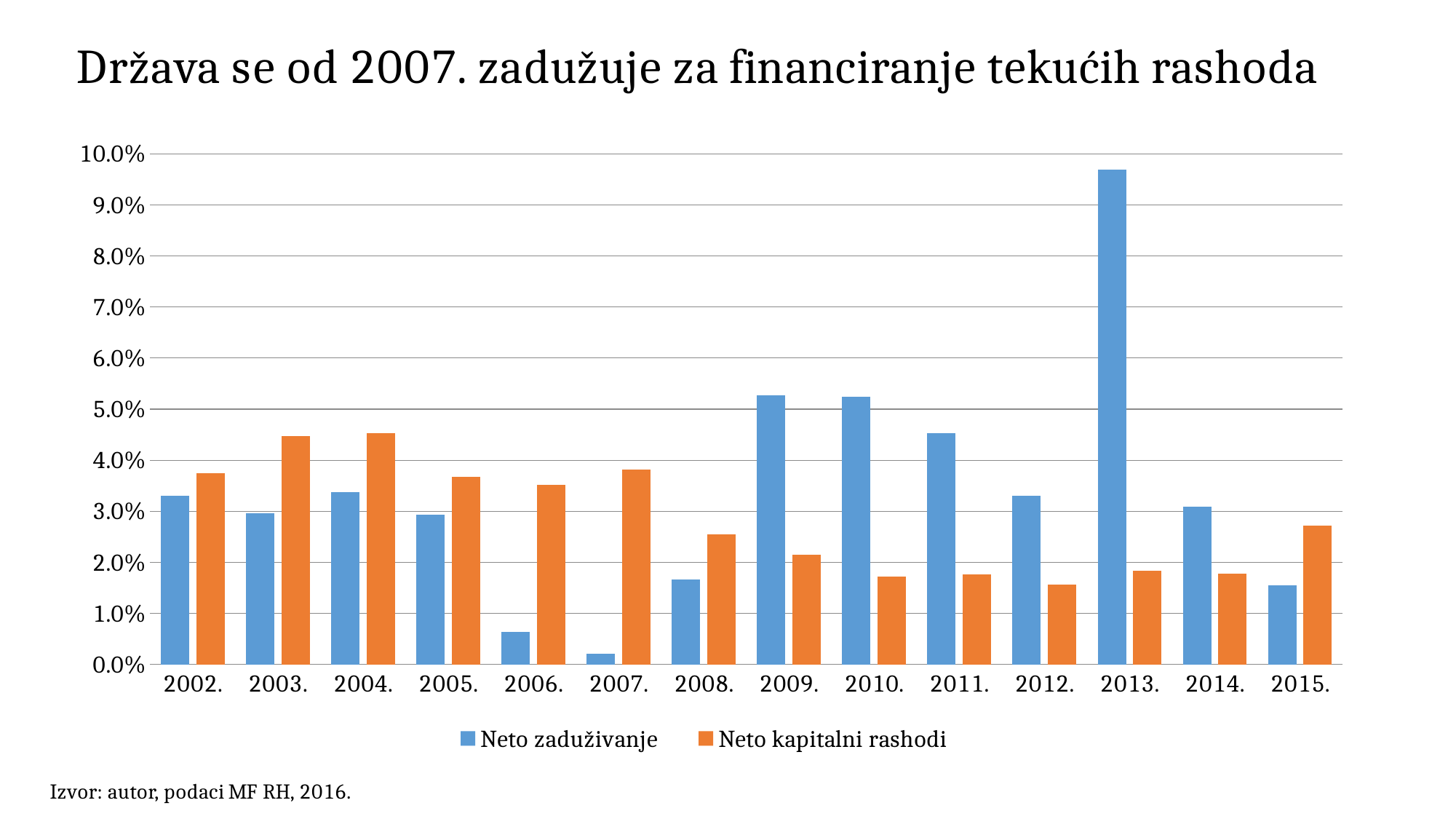

# Država se od 2007. zadužuje za financiranje tekućih rashoda

### Chart

| Category | Neto zaduživanje | Neto kapitalni rashodi |
|---|---|---|
| 2002. | 0.03303574442941562 | 0.03742065023604314 |
| 2003. | 0.029597164725526898 | 0.04474622290763996 |
| 2004. | 0.03371661058946703 | 0.04528100447474887 |
| 2005. | 0.029338973353011902 | 0.03673131813488963 |
| 2006. | 0.0063883518878710506 | 0.035152685826237595 |
| 2007. | 0.0020674426638807955 | 0.038222377752146534 |
| 2008. | 0.016632815248336385 | 0.025530715312321706 |
| 2009. | 0.052723438259207354 | 0.02155022474166241 |
| 2010. | 0.05247910650711326 | 0.017152745630293398 |
| 2011. | 0.045254796208901875 | 0.017668005042407727 |
| 2012. | 0.03302668872876948 | 0.015662910623730493 |
| 2013. | 0.09681790531694012 | 0.018328670028040724 |
| 2014. | 0.03088937719220985 | 0.01782014517527108 |
| 2015. | 0.015500889050108215 | 0.027140106096812475 |
Izvor: autor, podaci MF RH, 2016.